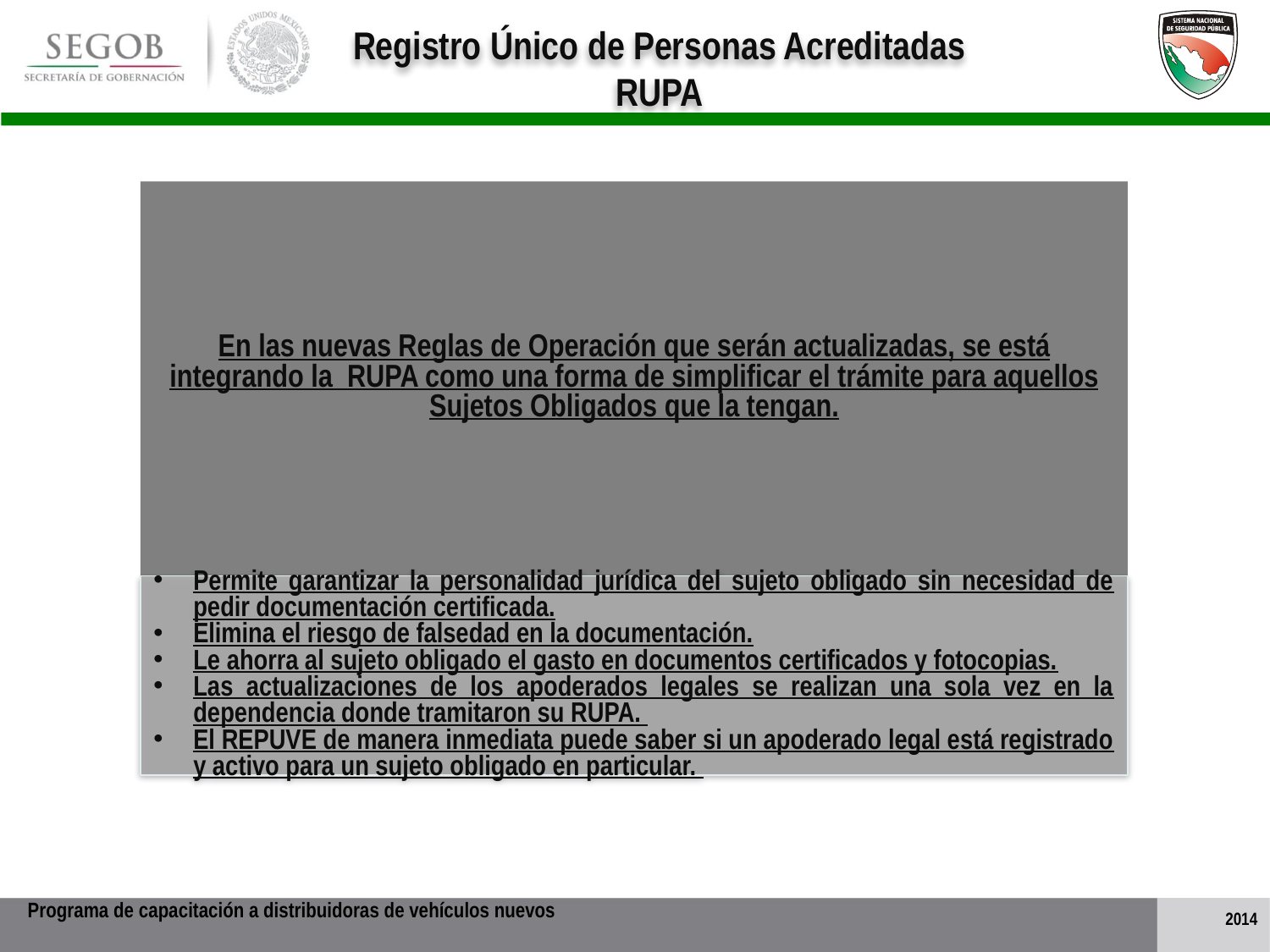

Registro Único de Personas Acreditadas
RUPA
En las nuevas Reglas de Operación que serán actualizadas, se está integrando la  RUPA como una forma de simplificar el trámite para aquellos Sujetos Obligados que la tengan.
Permite garantizar la personalidad jurídica del sujeto obligado sin necesidad de pedir documentación certificada.
Le ahorra al sujeto obligado el gasto en documentos certificados y fotocopias.
Las actualizaciones de los apoderados legales se realizan una sola vez en la dependencia donde tramitaron su RUPA.
El REPUVE de manera inmediata puede saber si un apoderado legal está registrado y activo para un sujeto obligado en particular.
Elimina el riesgo de falsedad en la documentación.